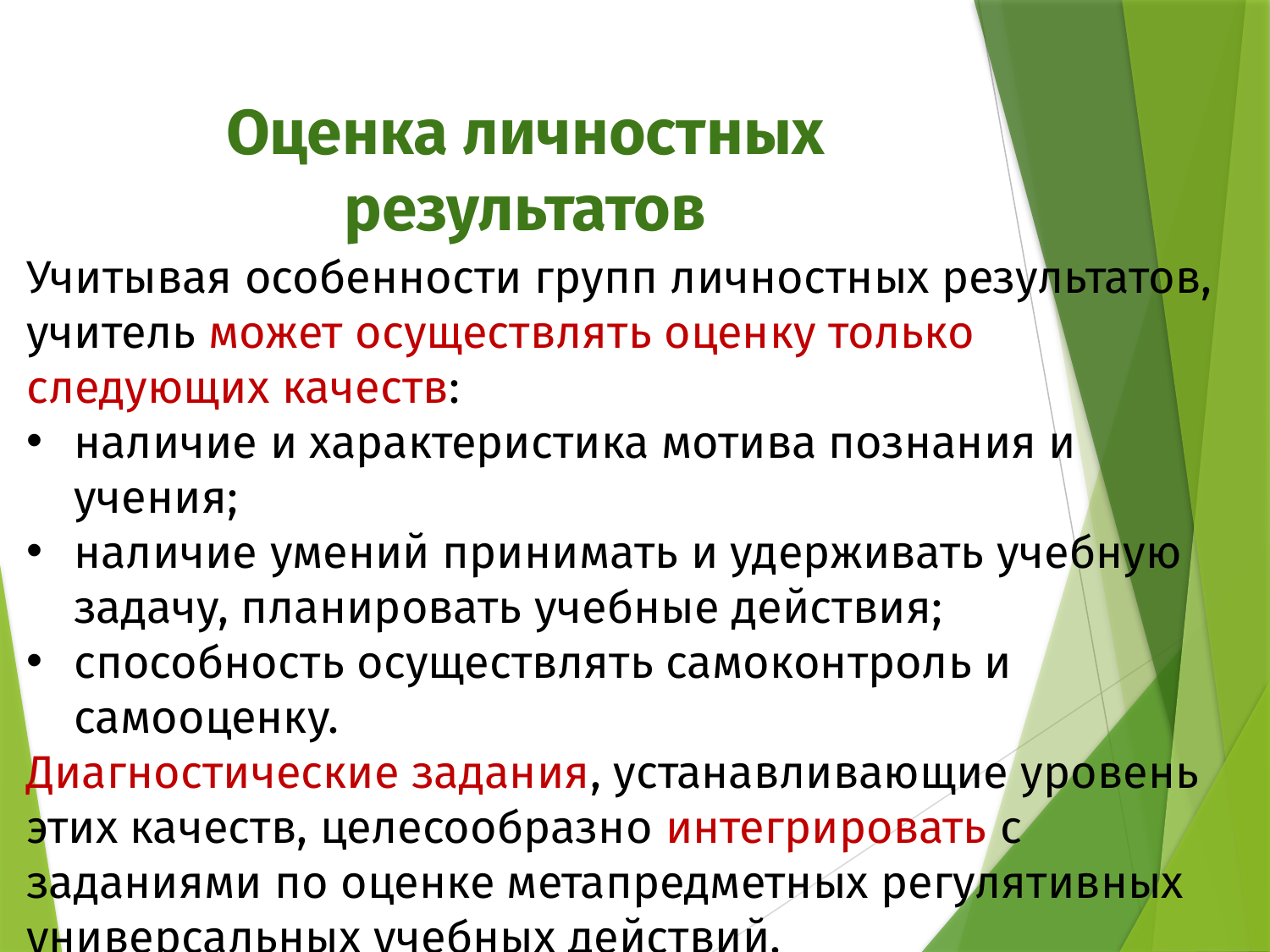

# Оценка личностных результатов
Учитывая особенности групп личностных результатов, учитель может осуществлять оценку только следующих качеств:
наличие и характеристика мотива познания и учения;
наличие умений принимать и удерживать учебную задачу, планировать учебные действия;
способность осуществлять самоконтроль и самооценку.
Диагностические задания, устанавливающие уровень этих качеств, целесообразно интегрировать с заданиями по оценке метапредметных регулятивных универсальных учебных действий.